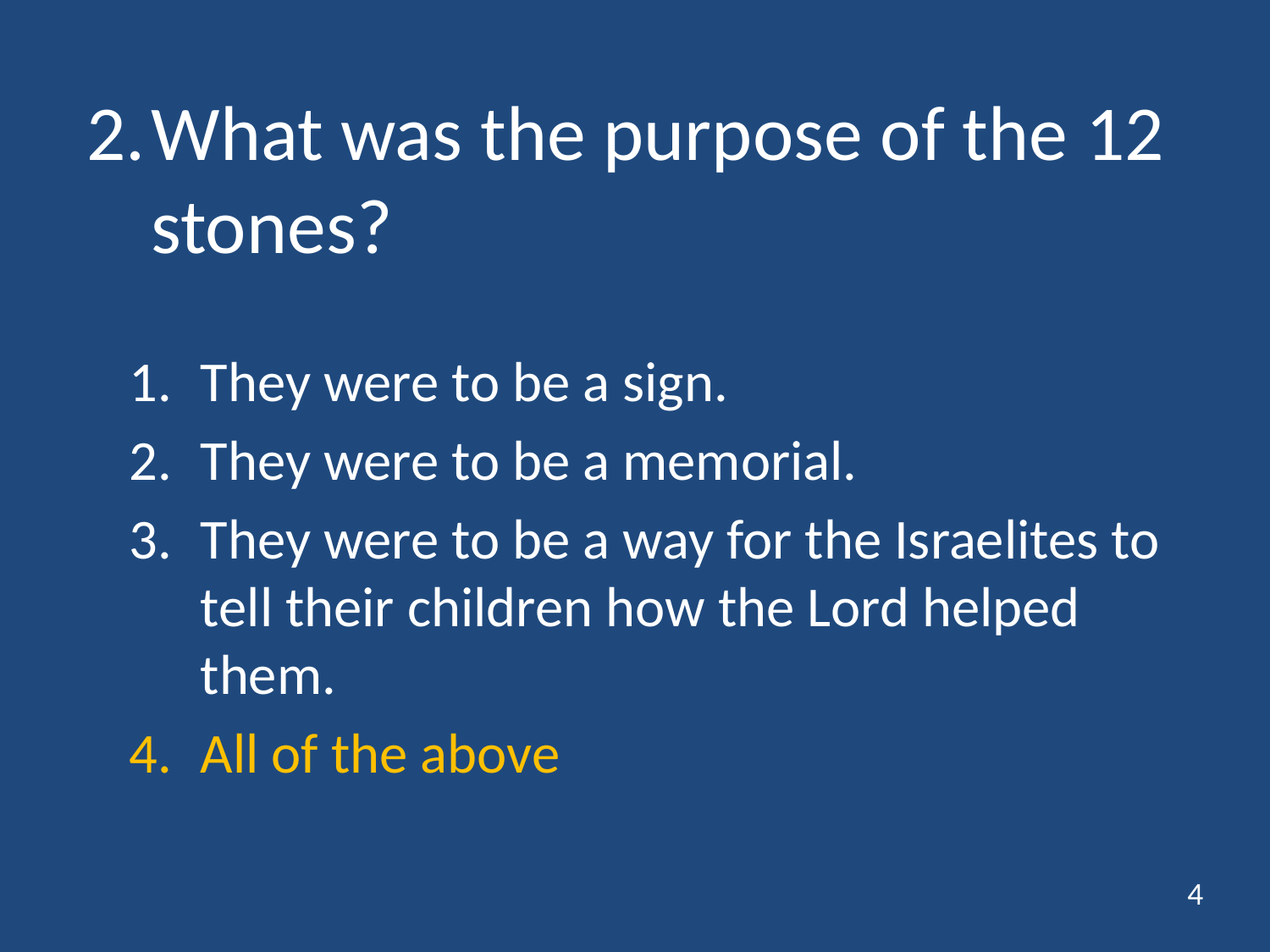

# 2.	What was the purpose of the 12 stones?
They were to be a sign.
They were to be a memorial.
They were to be a way for the Israelites to tell their children how the Lord helped them.
All of the above
4